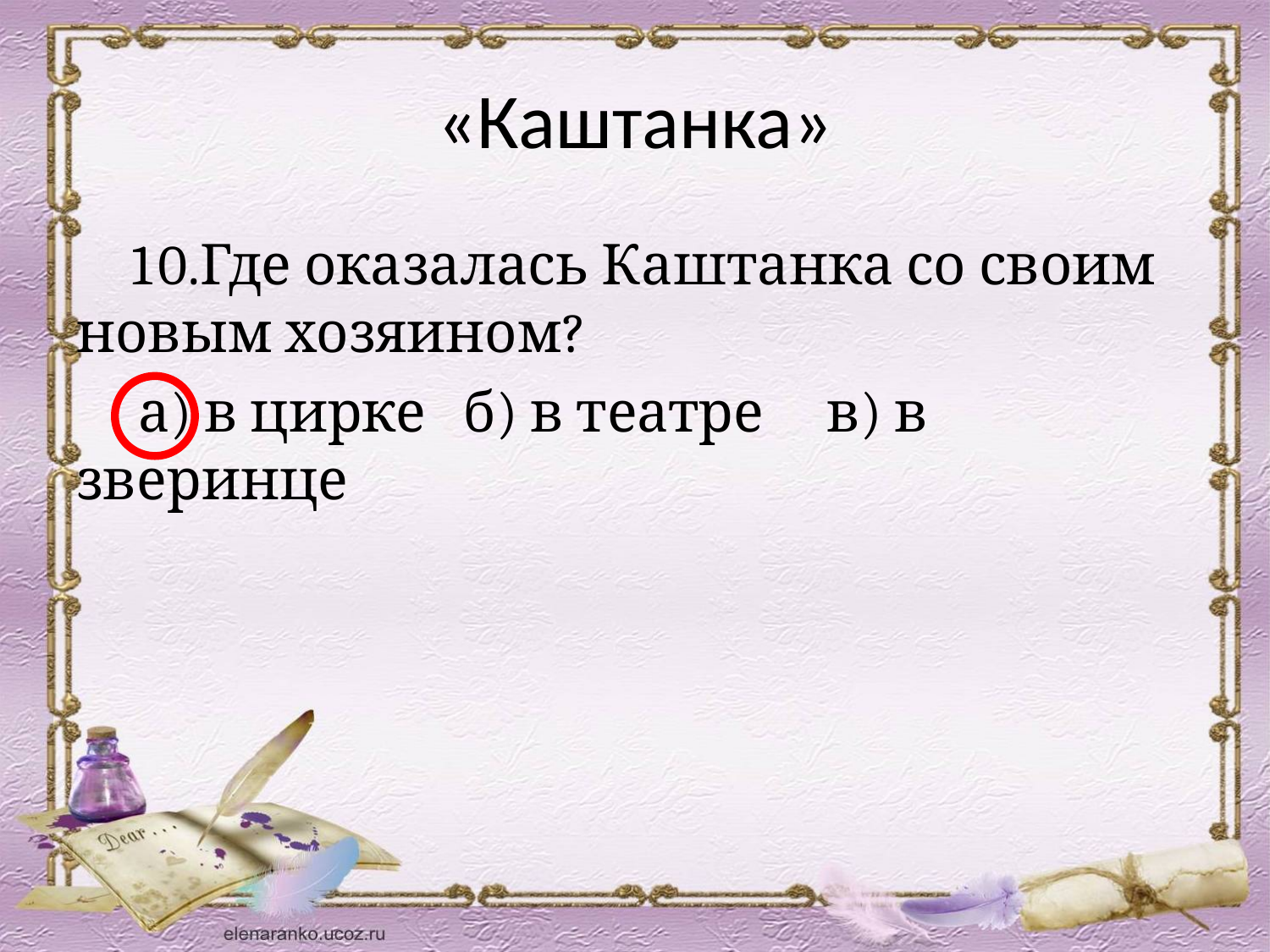

# «Каштанка»
    10.Где оказалась Каштанка со своим новым хозяином?
     а) в цирке   б) в театре     в) в зверинце